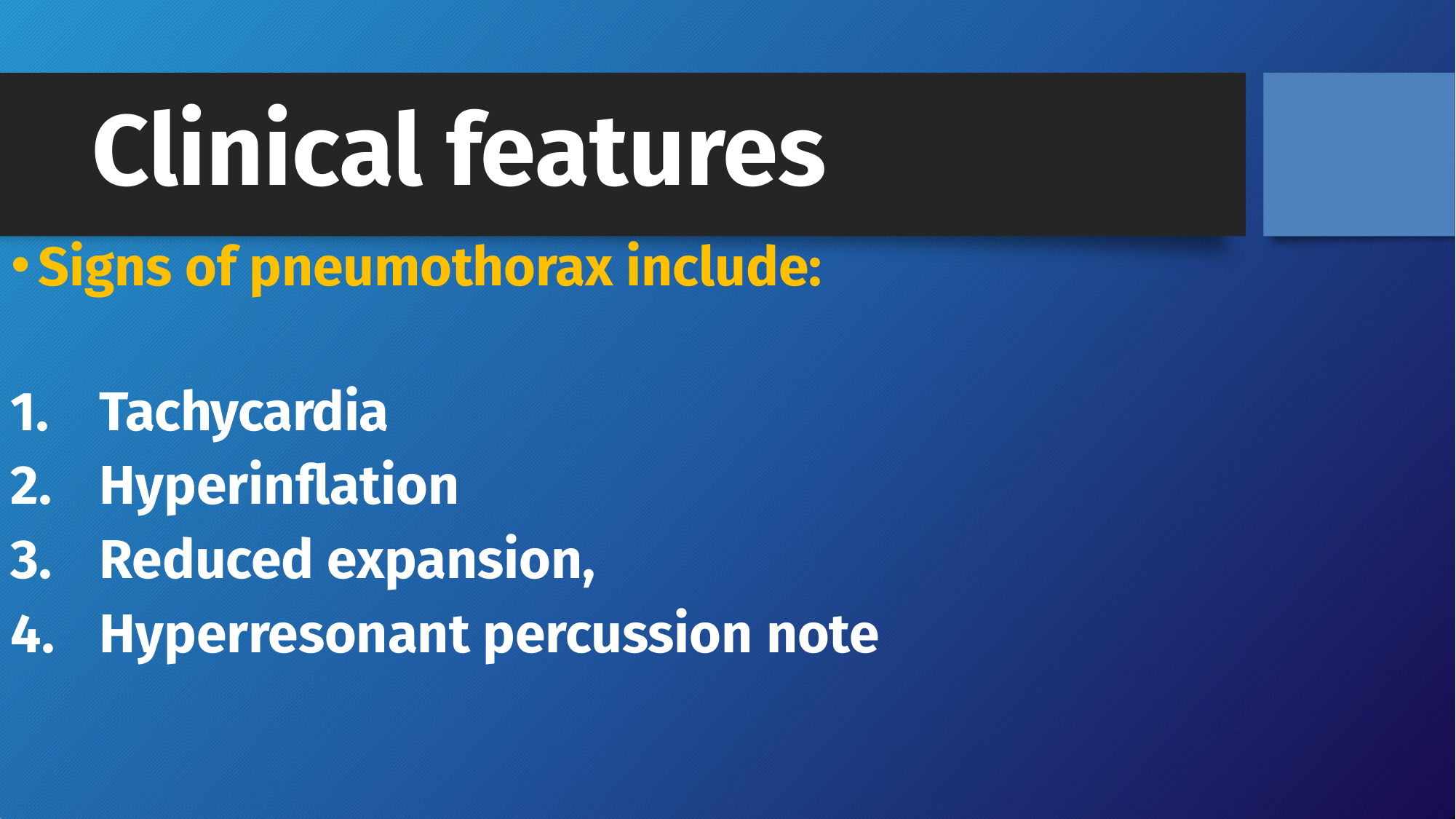

# Clinical features
Signs of pneumothorax include:

Tachycardia
Hyperinflation
Reduced expansion,
Hyperresonant percussion note